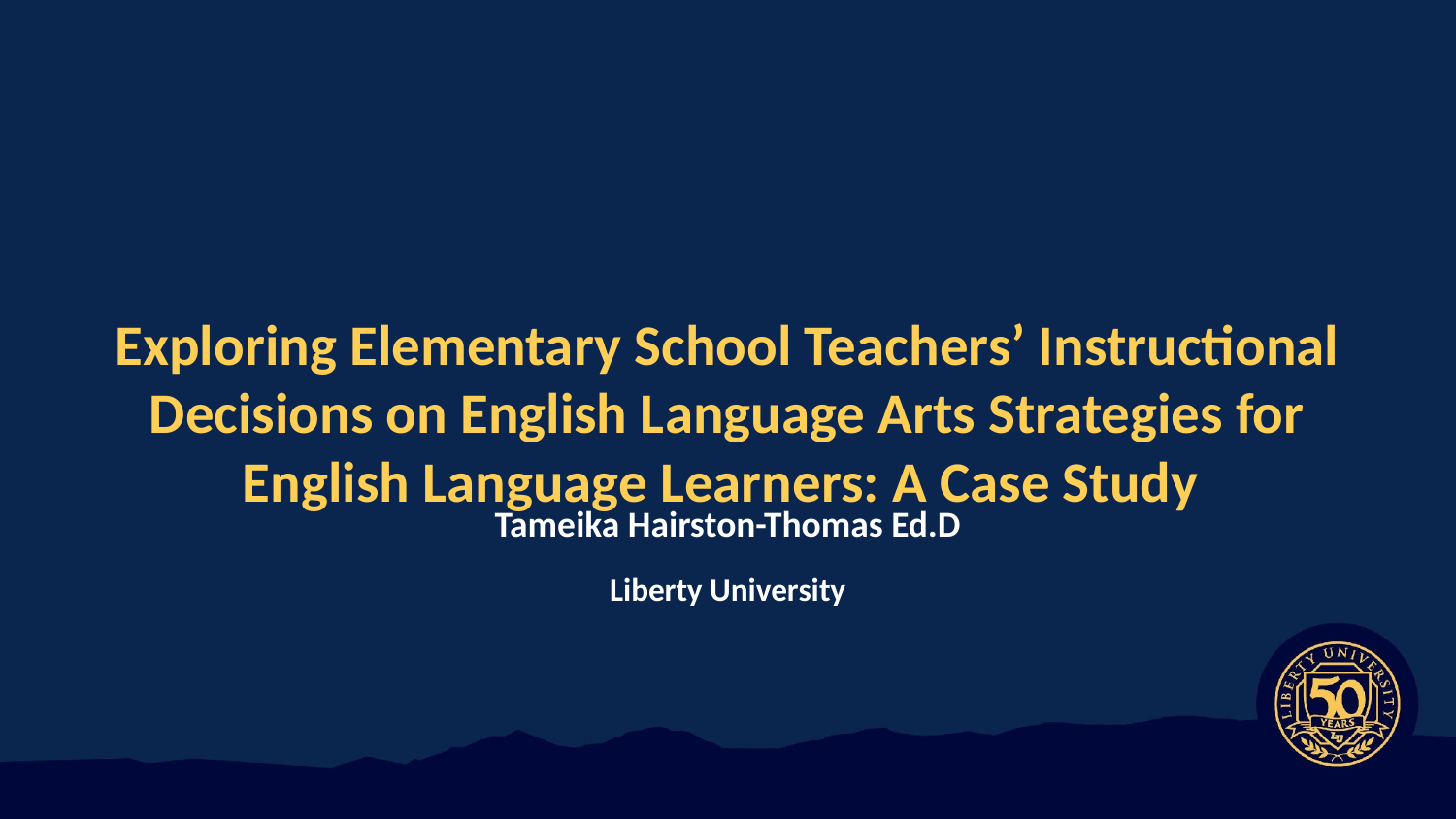

# Exploring Elementary School Teachers’ Instructional Decisions on English Language Arts Strategies for English Language Learners: A Case Study

Tameika Hairston-Thomas Ed.D
Liberty University